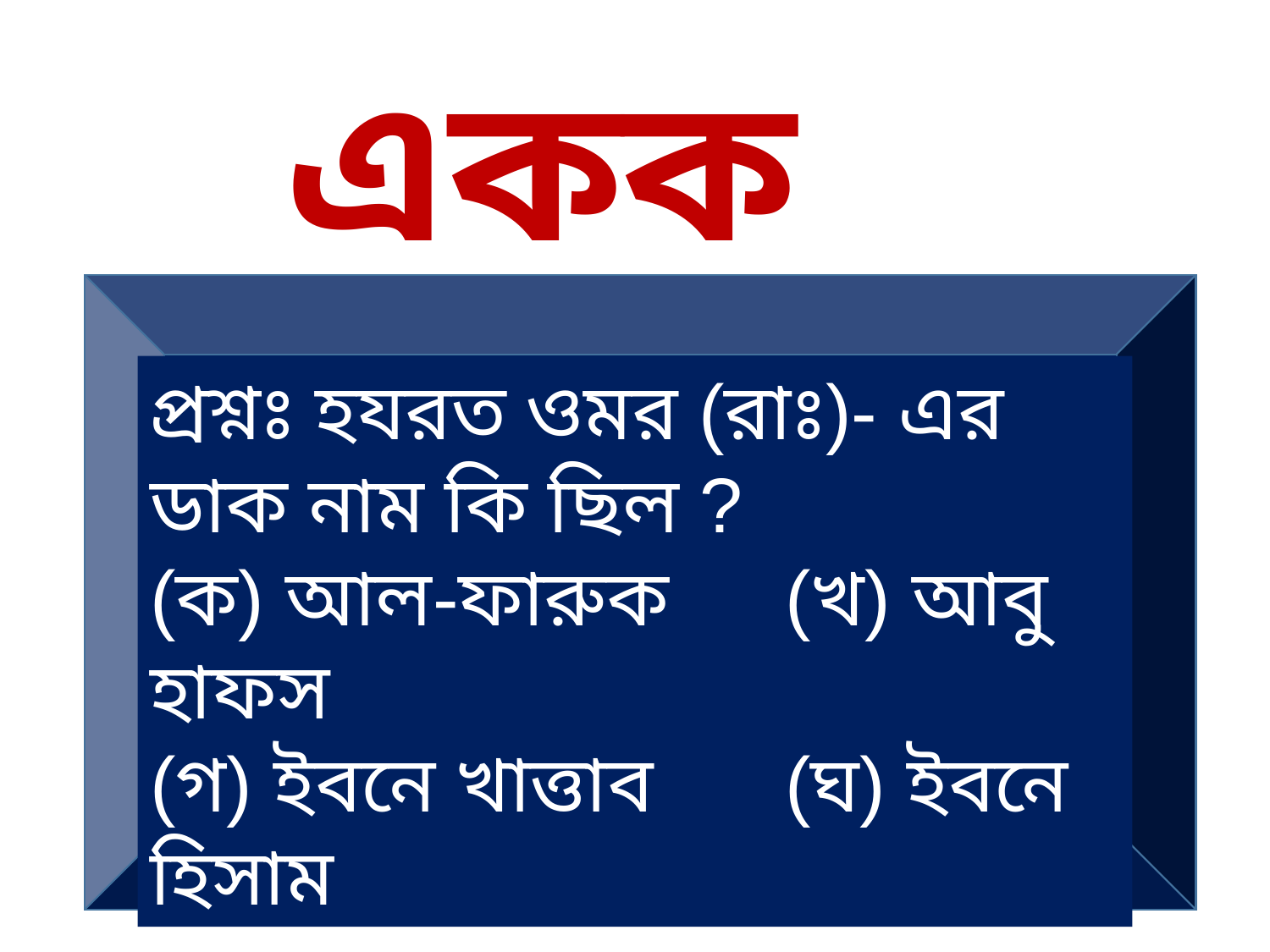

একক কাজ

প্রশ্নঃ হযরত ওমর (রাঃ)- এর ডাক নাম কি ছিল ?
(ক) আল-ফারুক 	(খ) আবু হাফস
(গ) ইবনে খাত্তাব 	(ঘ) ইবনে হিসাম